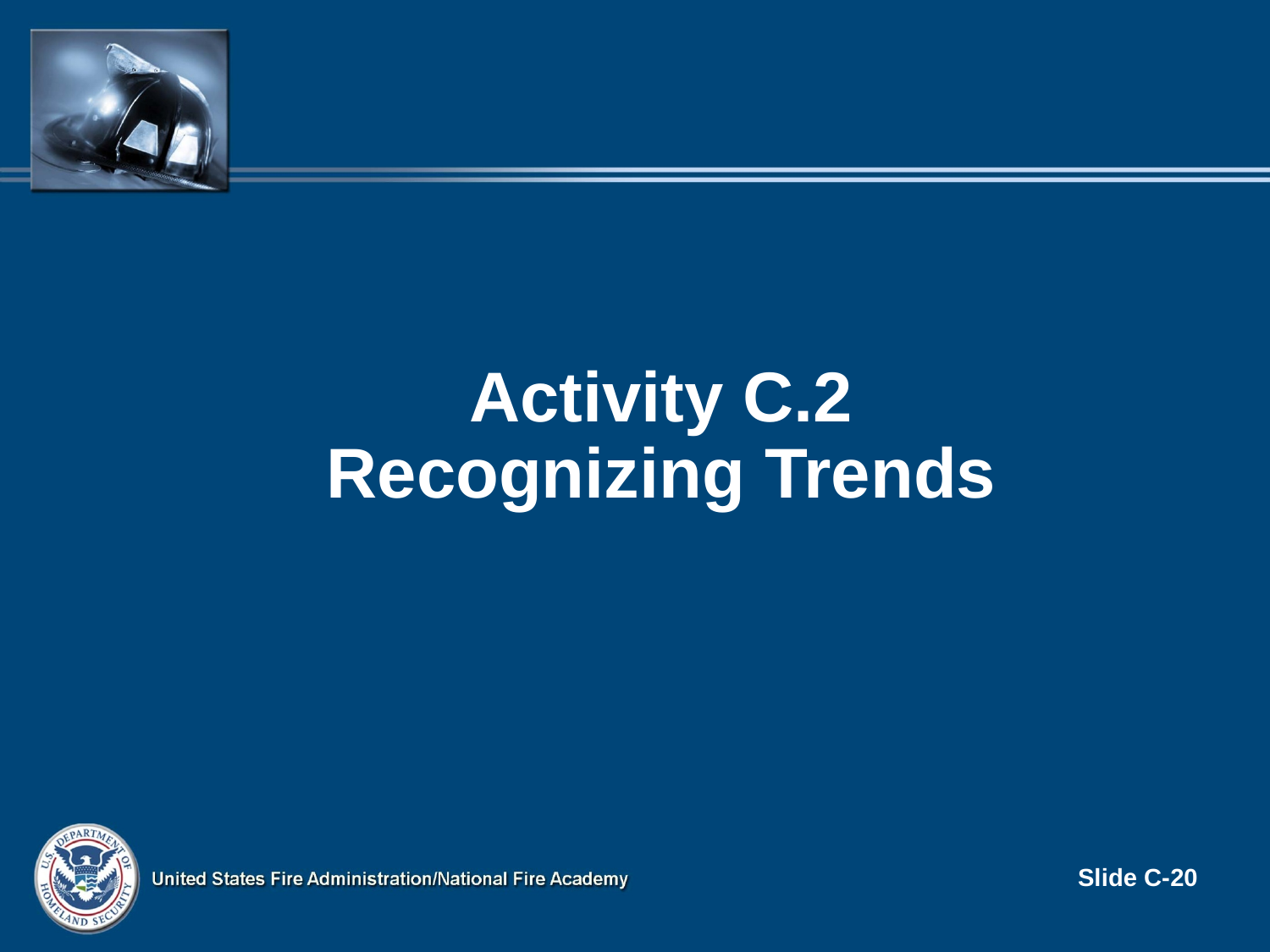

# Activity C.2 Recognizing Trends
Slide C-20